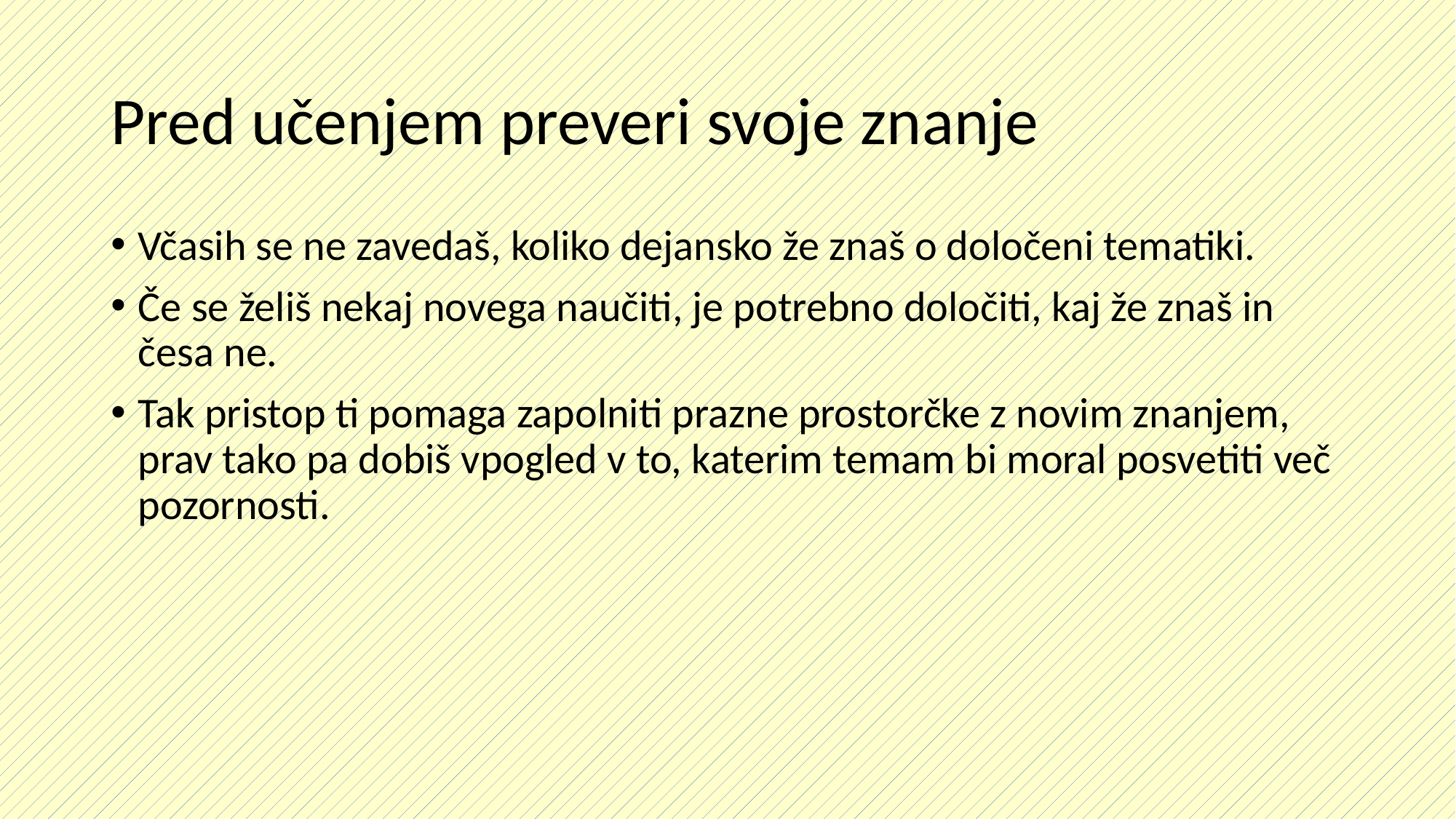

# Pred učenjem preveri svoje znanje
Včasih se ne zavedaš, koliko dejansko že znaš o določeni tematiki.
Če se želiš nekaj novega naučiti, je potrebno določiti, kaj že znaš in česa ne.
Tak pristop ti pomaga zapolniti prazne prostorčke z novim znanjem, prav tako pa dobiš vpogled v to, katerim temam bi moral posvetiti več pozornosti.